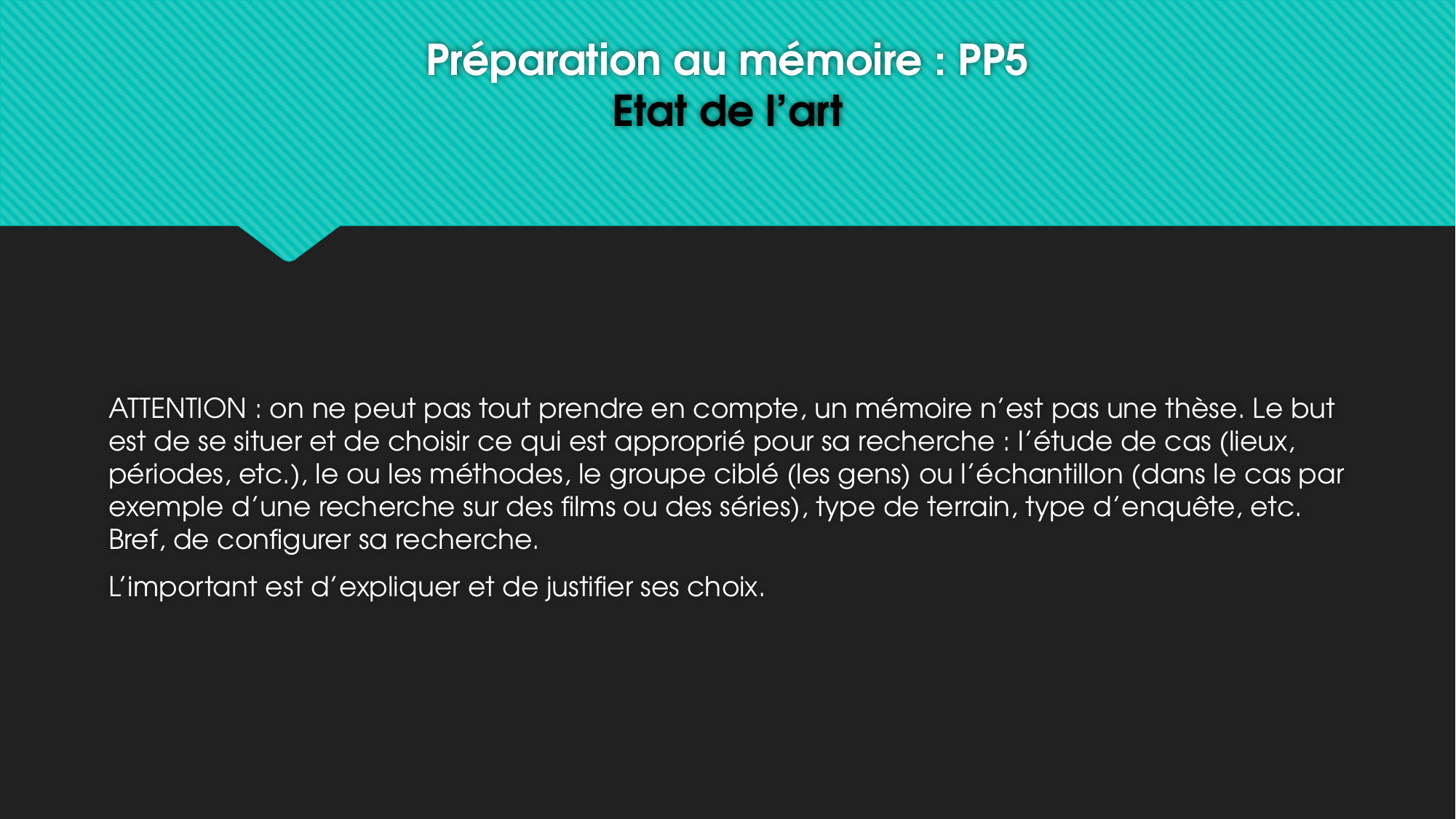

# Préparation au mémoire : PP5 Etat de l’art
ATTENTION : on ne peut pas tout prendre en compte, un mémoire n’est pas une thèse. Le but est de se situer et de choisir ce qui est approprié pour sa recherche : l’étude de cas (lieux, périodes, etc.), le ou les méthodes, le groupe ciblé (les gens) ou l’échantillon (dans le cas par exemple d’une recherche sur des films ou des séries), type de terrain, type d’enquête, etc. Bref, de configurer sa recherche.
L’important est d’expliquer et de justifier ses choix.